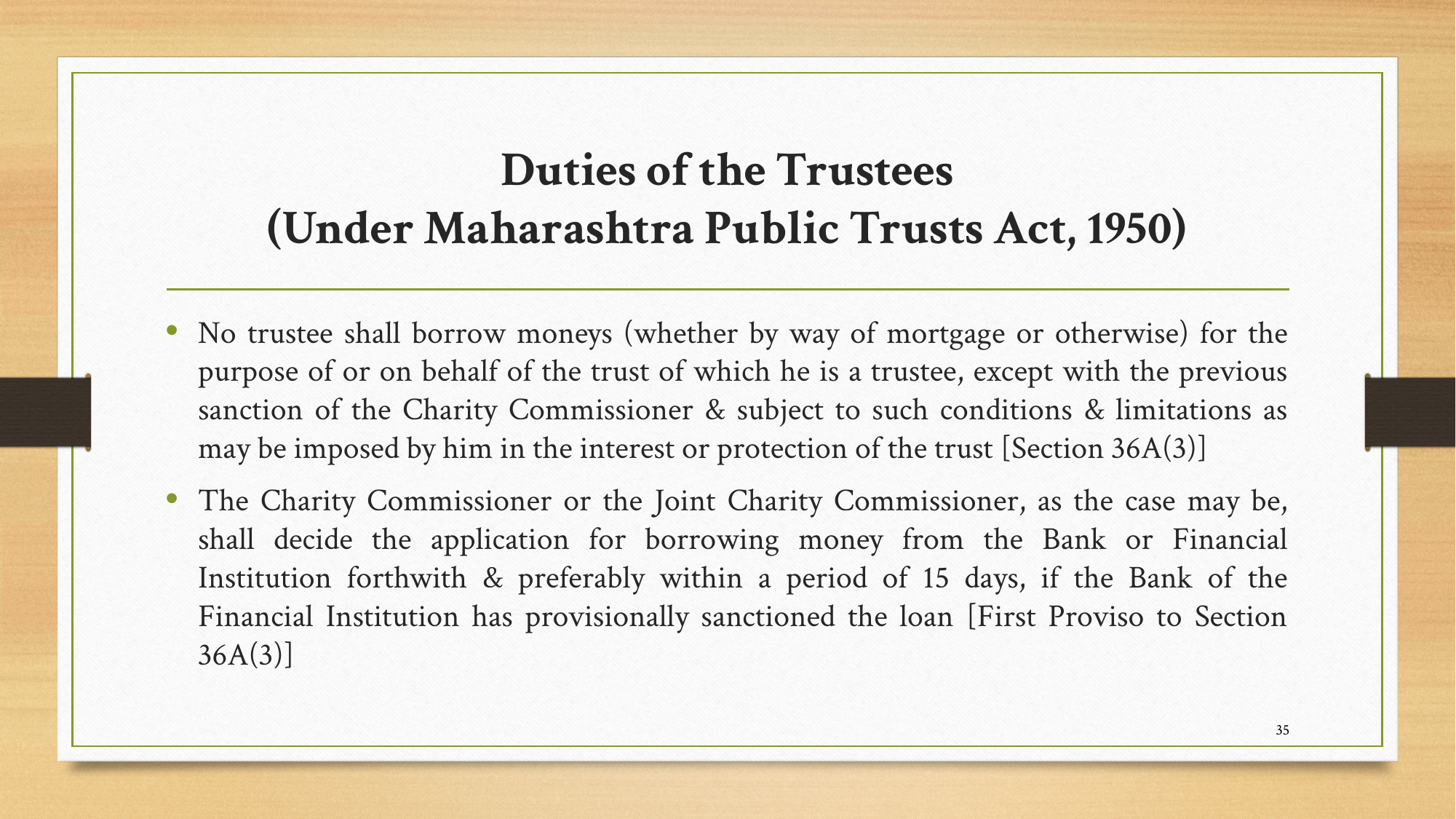

# Duties of the Trustees (Under Maharashtra Public Trusts Act, 1950)
No trustee shall borrow moneys (whether by way of mortgage or otherwise) for the purpose of or on behalf of the trust of which he is a trustee, except with the previous sanction of the Charity Commissioner & subject to such conditions & limitations as may be imposed by him in the interest or protection of the trust [Section 36A(3)]
The Charity Commissioner or the Joint Charity Commissioner, as the case may be, shall decide the application for borrowing money from the Bank or Financial Institution forthwith & preferably within a period of 15 days, if the Bank of the Financial Institution has provisionally sanctioned the loan [First Proviso to Section 36A(3)]
35